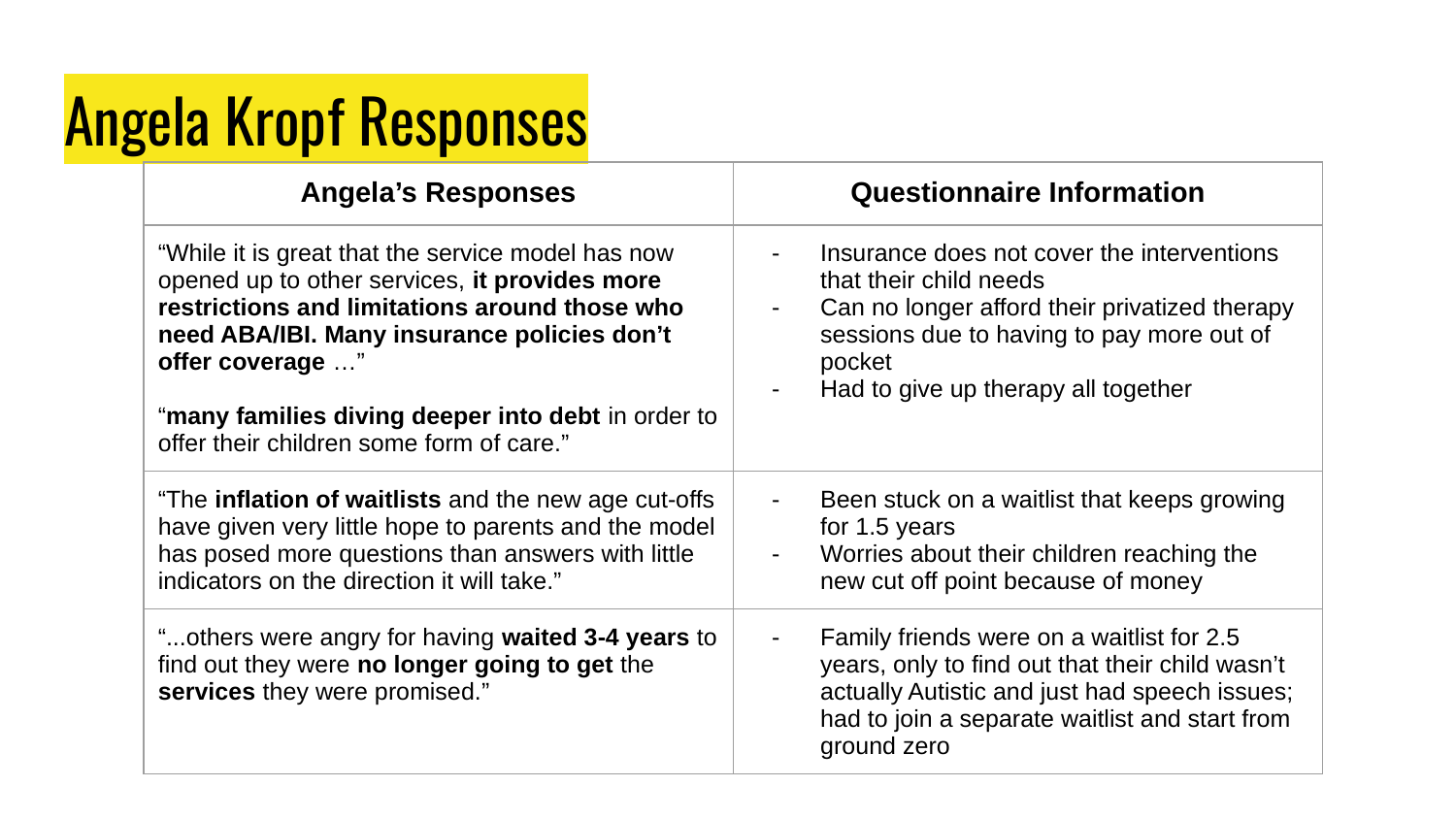

# Angela Kropf Responses
| Angela’s Responses | Questionnaire Information |
| --- | --- |
| “While it is great that the service model has now opened up to other services, it provides more restrictions and limitations around those who need ABA/IBI. Many insurance policies don’t offer coverage …” “many families diving deeper into debt in order to offer their children some form of care.” | Insurance does not cover the interventions that their child needs Can no longer afford their privatized therapy sessions due to having to pay more out of pocket Had to give up therapy all together |
| “The inflation of waitlists and the new age cut-offs have given very little hope to parents and the model has posed more questions than answers with little indicators on the direction it will take.” | Been stuck on a waitlist that keeps growing for 1.5 years Worries about their children reaching the new cut off point because of money |
| “...others were angry for having waited 3-4 years to find out they were no longer going to get the services they were promised.” | Family friends were on a waitlist for 2.5 years, only to find out that their child wasn’t actually Autistic and just had speech issues; had to join a separate waitlist and start from ground zero |